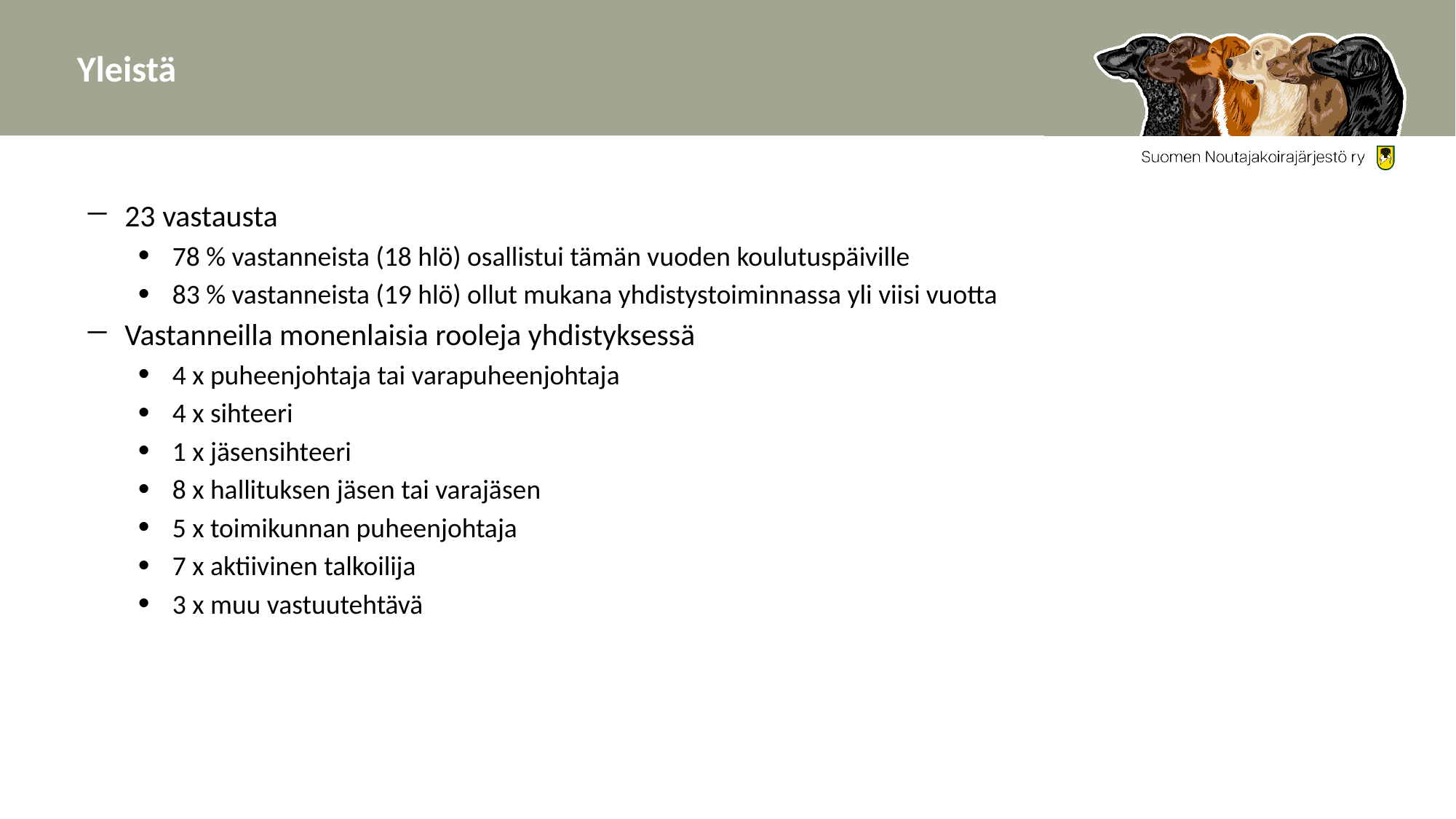

# Yleistä
23 vastausta
78 % vastanneista (18 hlö) osallistui tämän vuoden koulutuspäiville
83 % vastanneista (19 hlö) ollut mukana yhdistystoiminnassa yli viisi vuotta
Vastanneilla monenlaisia rooleja yhdistyksessä
4 x puheenjohtaja tai varapuheenjohtaja
4 x sihteeri
1 x jäsensihteeri
8 x hallituksen jäsen tai varajäsen
5 x toimikunnan puheenjohtaja
7 x aktiivinen talkoilija
3 x muu vastuutehtävä